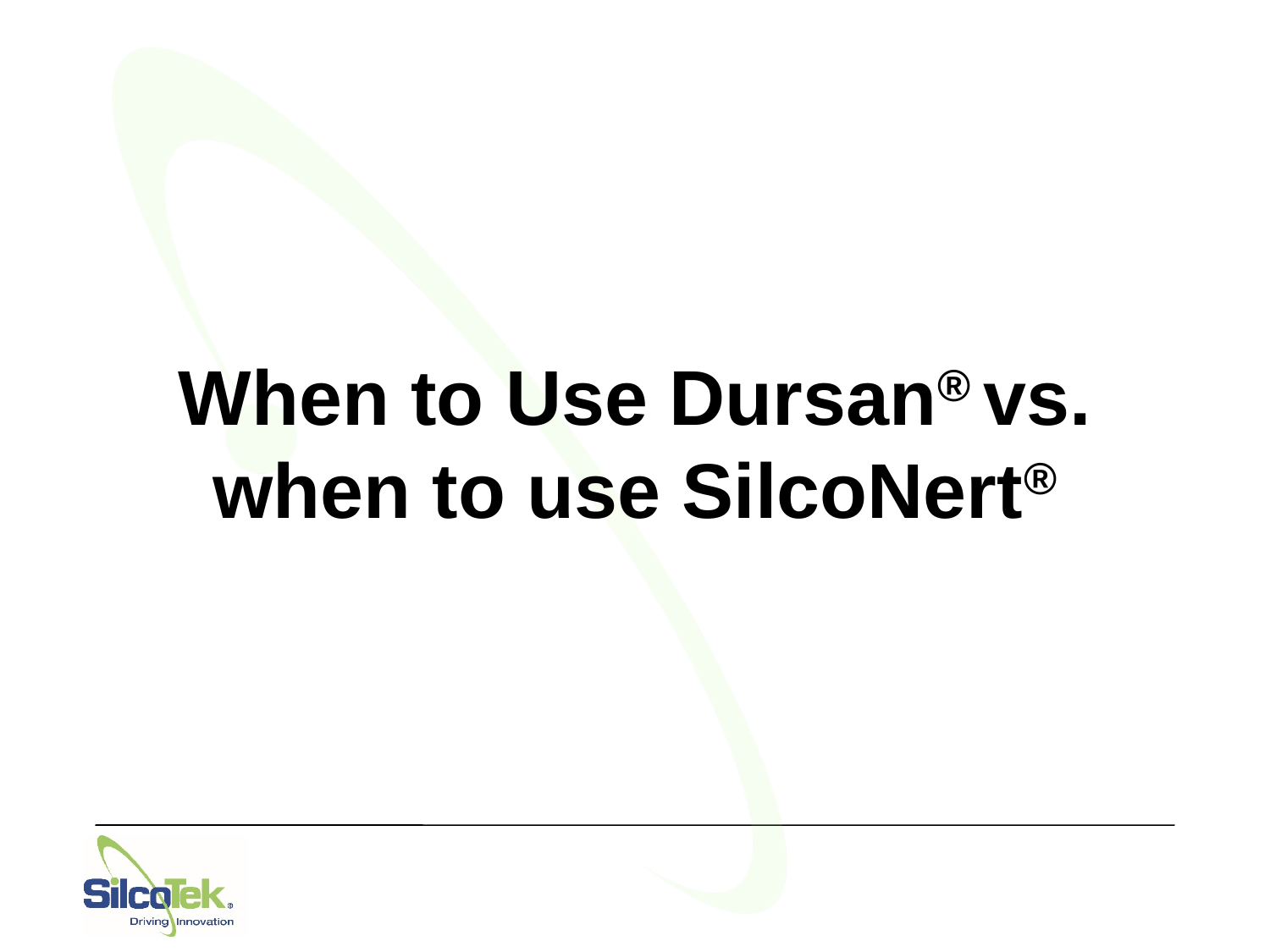

# When to Use Dursan® vs. when to use SilcoNert®